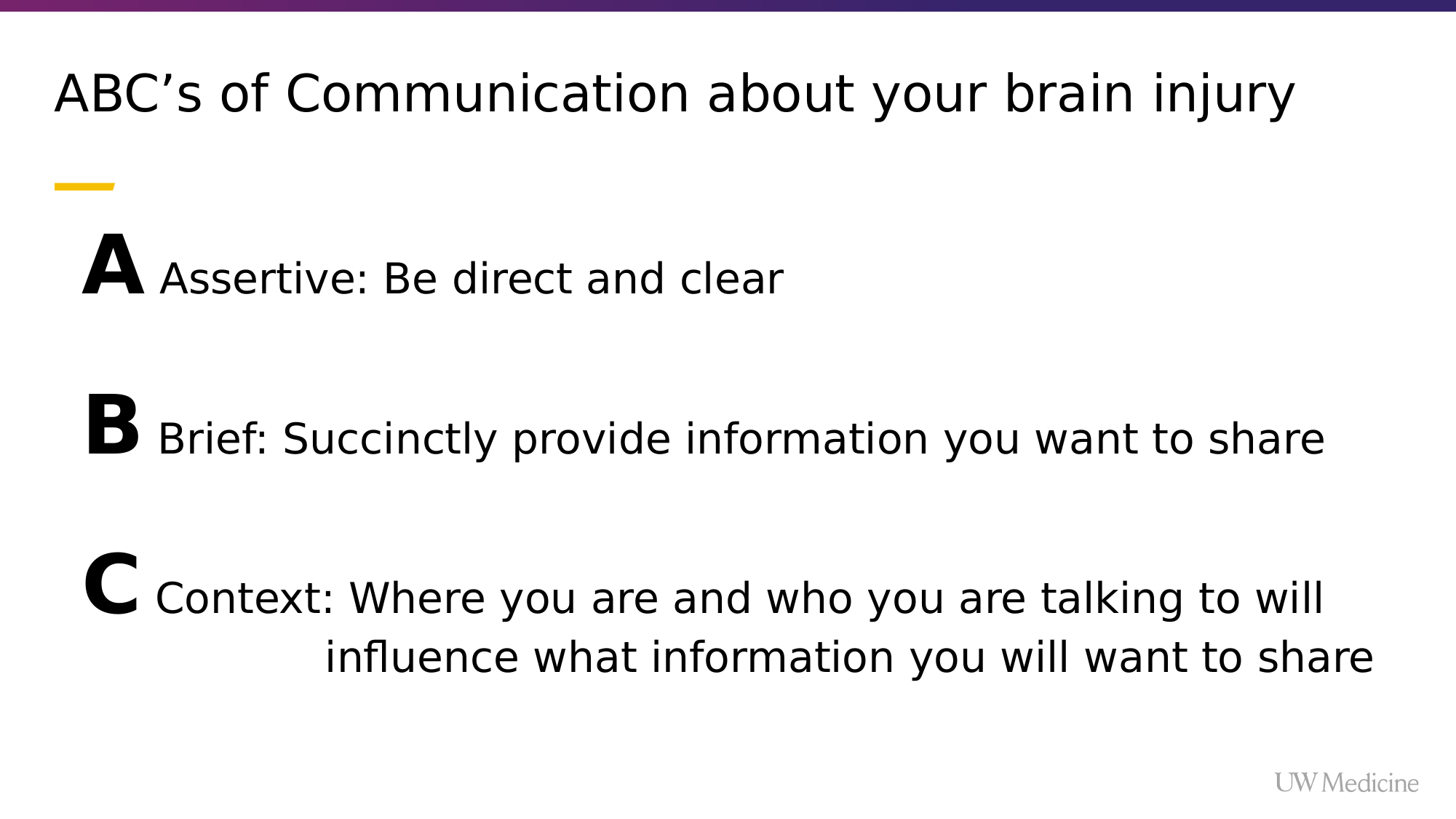

# ABC’s of Communication about your brain injury
A Assertive: Be direct and clear

B Brief: Succinctly provide information you want to share

C Context: Where you are and who you are talking to will 		          influence what information you will want to share